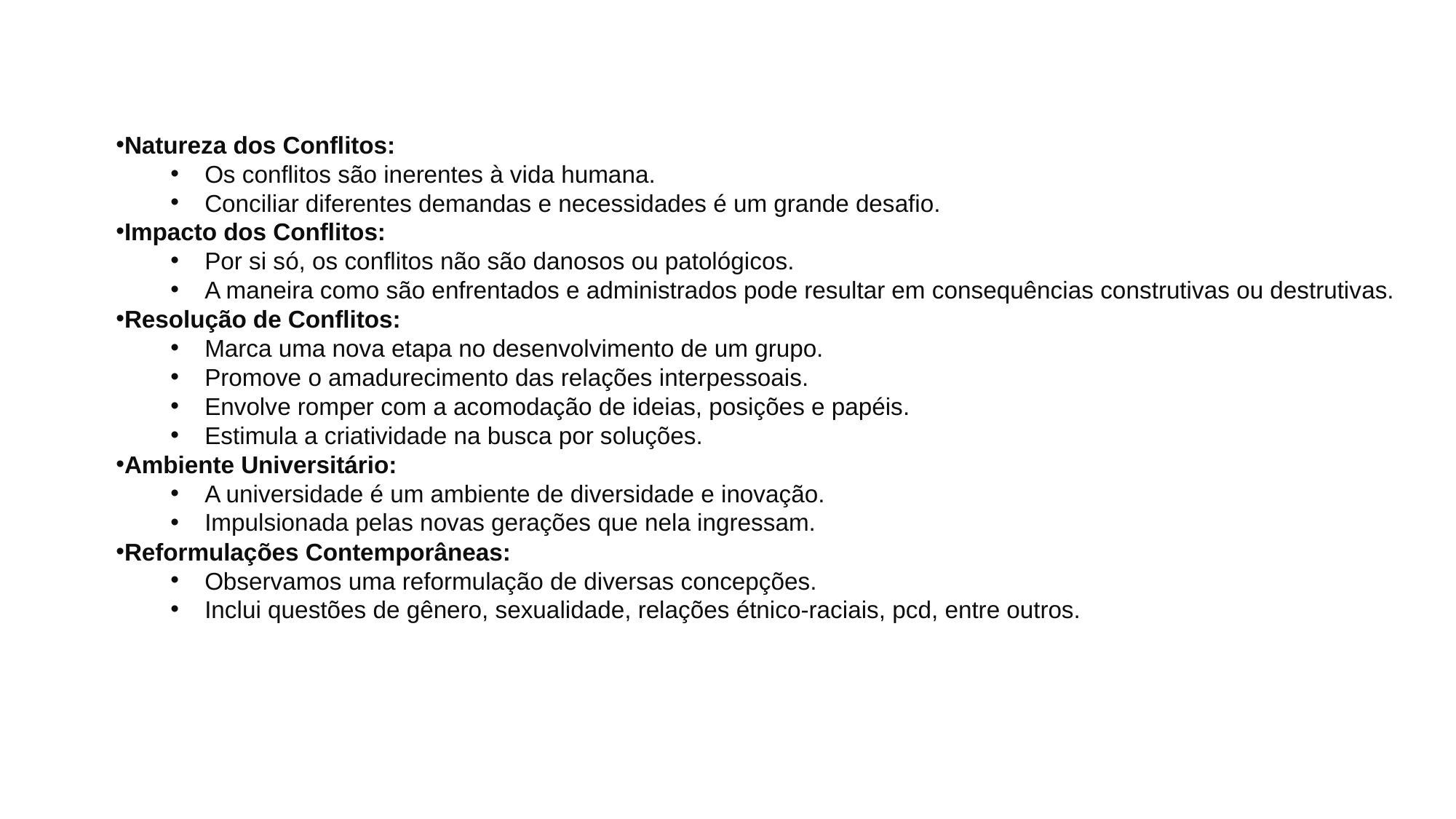

Natureza dos Conflitos:
Os conflitos são inerentes à vida humana.
Conciliar diferentes demandas e necessidades é um grande desafio.
Impacto dos Conflitos:
Por si só, os conflitos não são danosos ou patológicos.
A maneira como são enfrentados e administrados pode resultar em consequências construtivas ou destrutivas.
Resolução de Conflitos:
Marca uma nova etapa no desenvolvimento de um grupo.
Promove o amadurecimento das relações interpessoais.
Envolve romper com a acomodação de ideias, posições e papéis.
Estimula a criatividade na busca por soluções.
Ambiente Universitário:
A universidade é um ambiente de diversidade e inovação.
Impulsionada pelas novas gerações que nela ingressam.
Reformulações Contemporâneas:
Observamos uma reformulação de diversas concepções.
Inclui questões de gênero, sexualidade, relações étnico-raciais, pcd, entre outros.